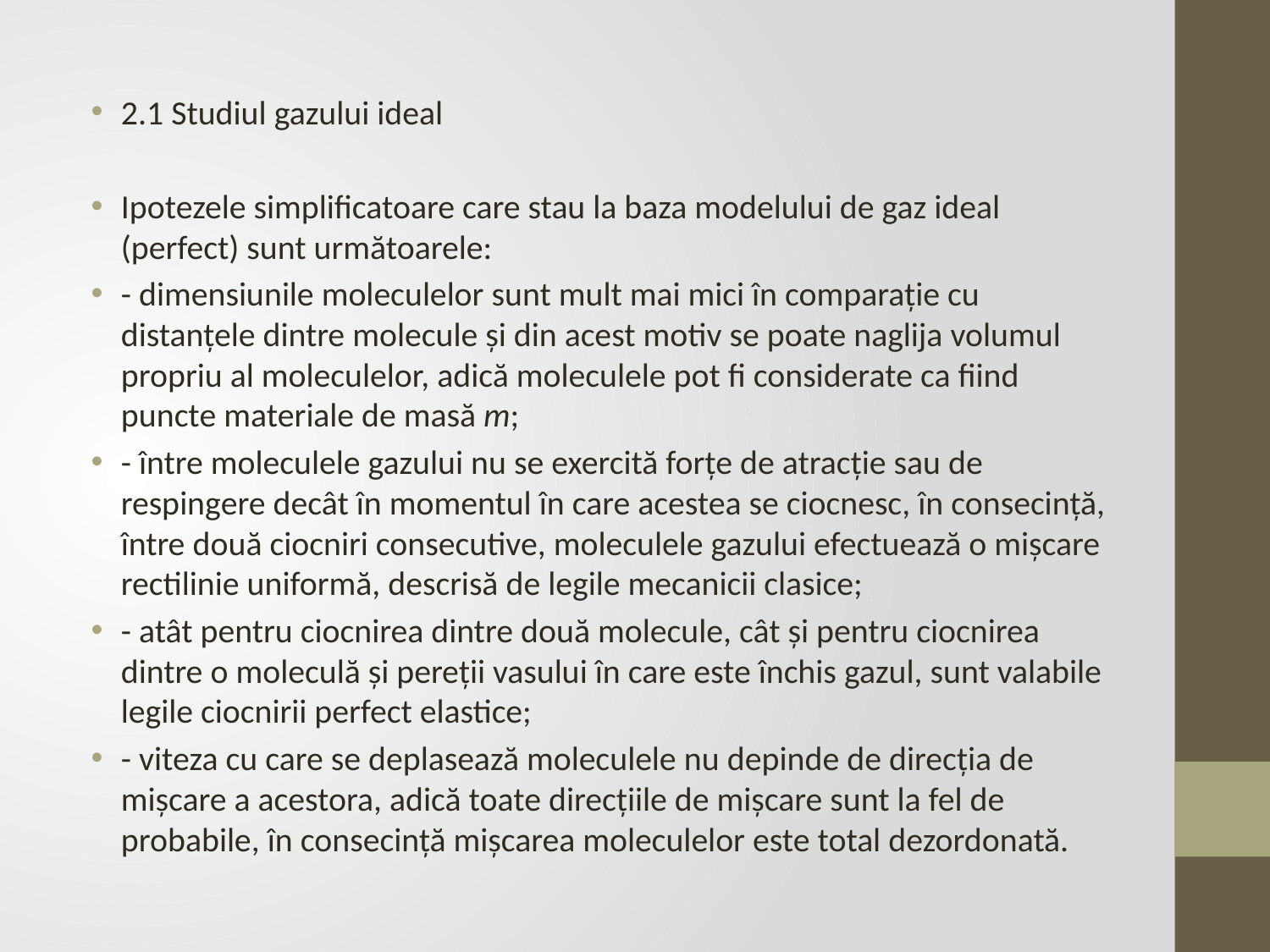

2.1 Studiul gazului ideal

Ipotezele simplificatoare care stau la baza modelului de gaz ideal (perfect) sunt următoarele:
- dimensiunile moleculelor sunt mult mai mici în comparaţie cu distanţele dintre molecule şi din acest motiv se poate naglija volumul propriu al moleculelor, adică moleculele pot fi considerate ca fiind puncte materiale de masă m;
- între moleculele gazului nu se exercită forţe de atracţie sau de respingere decât în momentul în care acestea se ciocnesc, în consecinţă, între două ciocniri consecutive, moleculele gazului efectuează o mişcare rectilinie uniformă, descrisă de legile mecanicii clasice;
- atât pentru ciocnirea dintre două molecule, cât şi pentru ciocnirea dintre o moleculă şi pereţii vasului în care este închis gazul, sunt valabile legile ciocnirii perfect elastice;
- viteza cu care se deplasează moleculele nu depinde de direcţia de mişcare a acestora, adică toate direcţiile de mişcare sunt la fel de probabile, în consecinţă mişcarea moleculelor este total dezordonată.